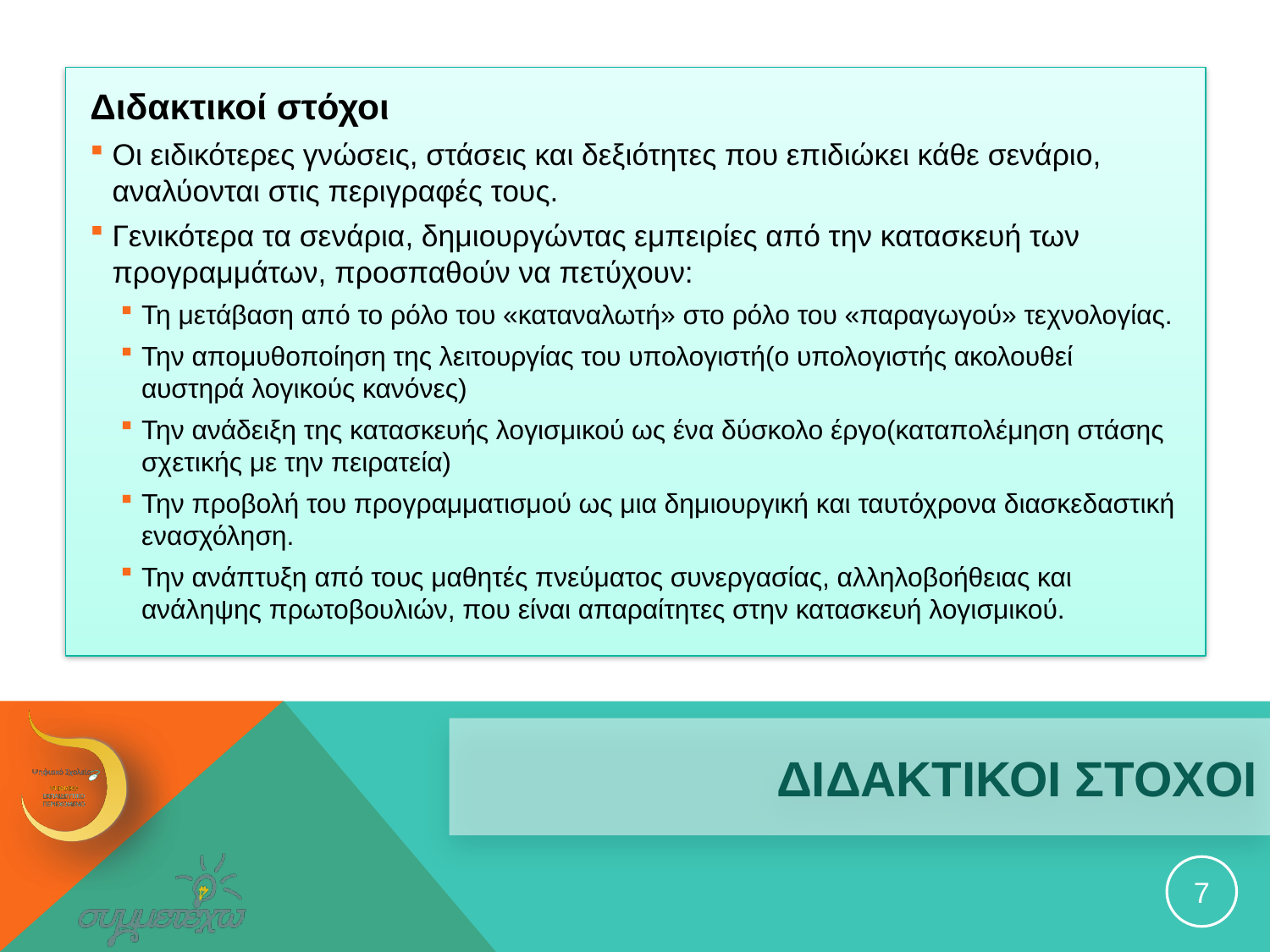

Διδακτικοί στόχοι
Οι ειδικότερες γνώσεις, στάσεις και δεξιότητες που επιδιώκει κάθε σενάριο, αναλύονται στις περιγραφές τους.
Γενικότερα τα σενάρια, δημιουργώντας εμπειρίες από την κατασκευή των προγραμμάτων, προσπαθούν να πετύχουν:
Τη μετάβαση από το ρόλο του «καταναλωτή» στο ρόλο του «παραγωγού» τεχνολογίας.
Την απομυθοποίηση της λειτουργίας του υπολογιστή(ο υπολογιστής ακολουθεί αυστηρά λογικούς κανόνες)
Την ανάδειξη της κατασκευής λογισμικού ως ένα δύσκολο έργο(καταπολέμηση στάσης σχετικής με την πειρατεία)
Την προβολή του προγραμματισμού ως μια δημιουργική και ταυτόχρονα διασκεδαστική ενασχόληση.
Την ανάπτυξη από τους μαθητές πνεύματος συνεργασίας, αλληλοβοήθειας και ανάληψης πρωτοβουλιών, που είναι απαραίτητες στην κατασκευή λογισμικού.
# ΔΙΔΑΚΤΙΚΟΙ ΣΤΟΧΟΙ
7